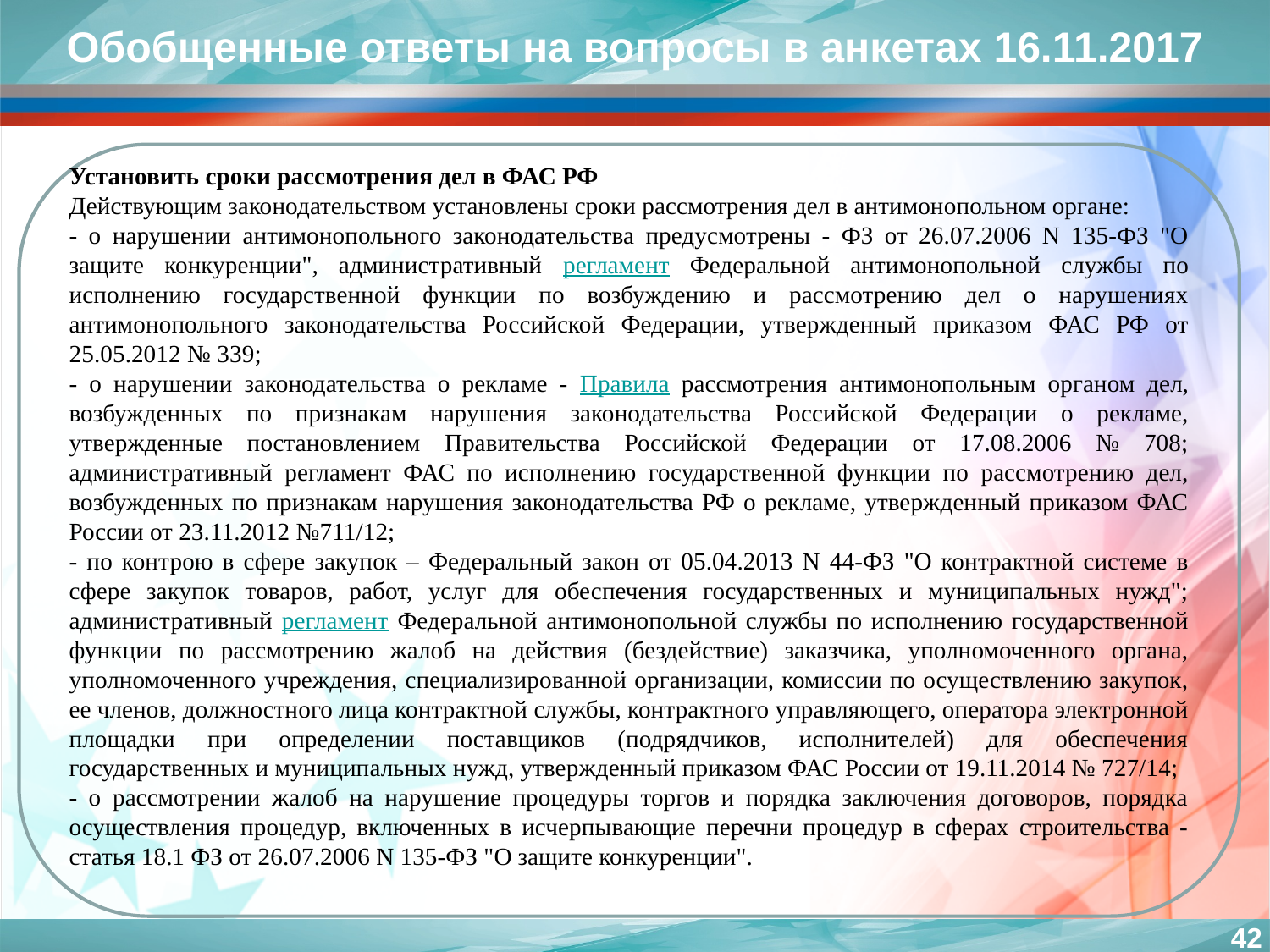

Обобщенные ответы на вопросы в анкетах 16.11.2017

Установить сроки рассмотрения дел в ФАС РФ
Действующим законодательством установлены сроки рассмотрения дел в антимонопольном органе:
- о нарушении антимонопольного законодательства предусмотрены - ФЗ от 26.07.2006 N 135-ФЗ "О защите конкуренции", административный регламент Федеральной антимонопольной службы по исполнению государственной функции по возбуждению и рассмотрению дел о нарушениях антимонопольного законодательства Российской Федерации, утвержденный приказом ФАС РФ от 25.05.2012 № 339;
- о нарушении законодательства о рекламе - Правила рассмотрения антимонопольным органом дел, возбужденных по признакам нарушения законодательства Российской Федерации о рекламе, утвержденные постановлением Правительства Российской Федерации от 17.08.2006 № 708; административный регламент ФАС по исполнению государственной функции по рассмотрению дел, возбужденных по признакам нарушения законодательства РФ о рекламе, утвержденный приказом ФАС России от 23.11.2012 №711/12;
- по контрою в сфере закупок – Федеральный закон от 05.04.2013 N 44-ФЗ "О контрактной системе в сфере закупок товаров, работ, услуг для обеспечения государственных и муниципальных нужд"; административный регламент Федеральной антимонопольной службы по исполнению государственной функции по рассмотрению жалоб на действия (бездействие) заказчика, уполномоченного органа, уполномоченного учреждения, специализированной организации, комиссии по осуществлению закупок, ее членов, должностного лица контрактной службы, контрактного управляющего, оператора электронной площадки при определении поставщиков (подрядчиков, исполнителей) для обеспечения государственных и муниципальных нужд, утвержденный приказом ФАС России от 19.11.2014 № 727/14;
- о рассмотрении жалоб на нарушение процедуры торгов и порядка заключения договоров, порядка осуществления процедур, включенных в исчерпывающие перечни процедур в сферах строительства - статья 18.1 ФЗ от 26.07.2006 N 135-ФЗ "О защите конкуренции".

42